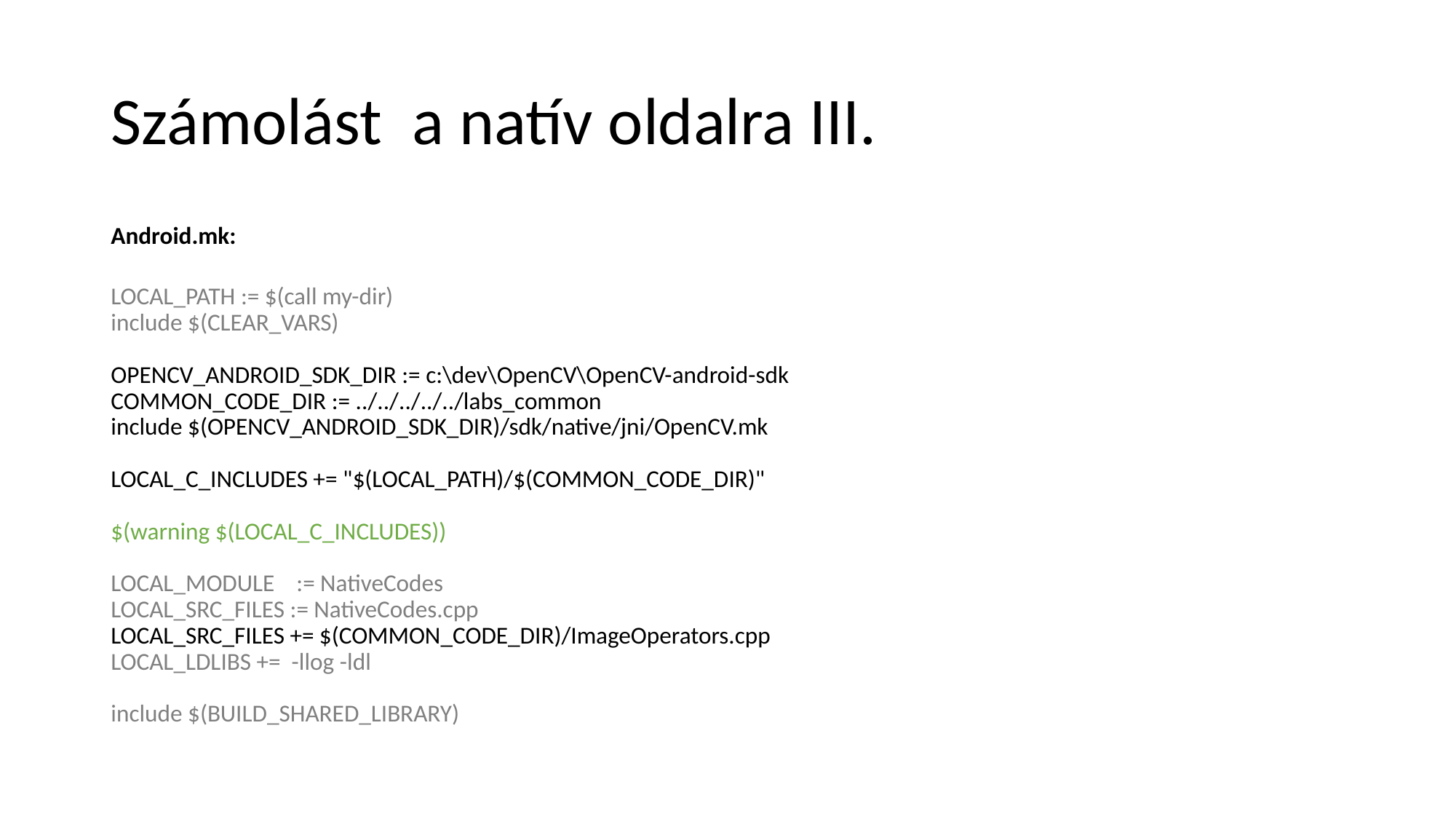

# Számolást  a natív oldalra III.
Android.mk:

LOCAL_PATH := $(call my-dir)
include $(CLEAR_VARS)
OPENCV_ANDROID_SDK_DIR := c:\dev\OpenCV\OpenCV-android-sdk
COMMON_CODE_DIR := ../../../../../labs_common
include $(OPENCV_ANDROID_SDK_DIR)/sdk/native/jni/OpenCV.mk
LOCAL_C_INCLUDES += "$(LOCAL_PATH)/$(COMMON_CODE_DIR)"
$(warning $(LOCAL_C_INCLUDES))
LOCAL_MODULE    := NativeCodes
LOCAL_SRC_FILES := NativeCodes.cpp
LOCAL_SRC_FILES += $(COMMON_CODE_DIR)/ImageOperators.cpp
LOCAL_LDLIBS +=  -llog -ldl
include $(BUILD_SHARED_LIBRARY)